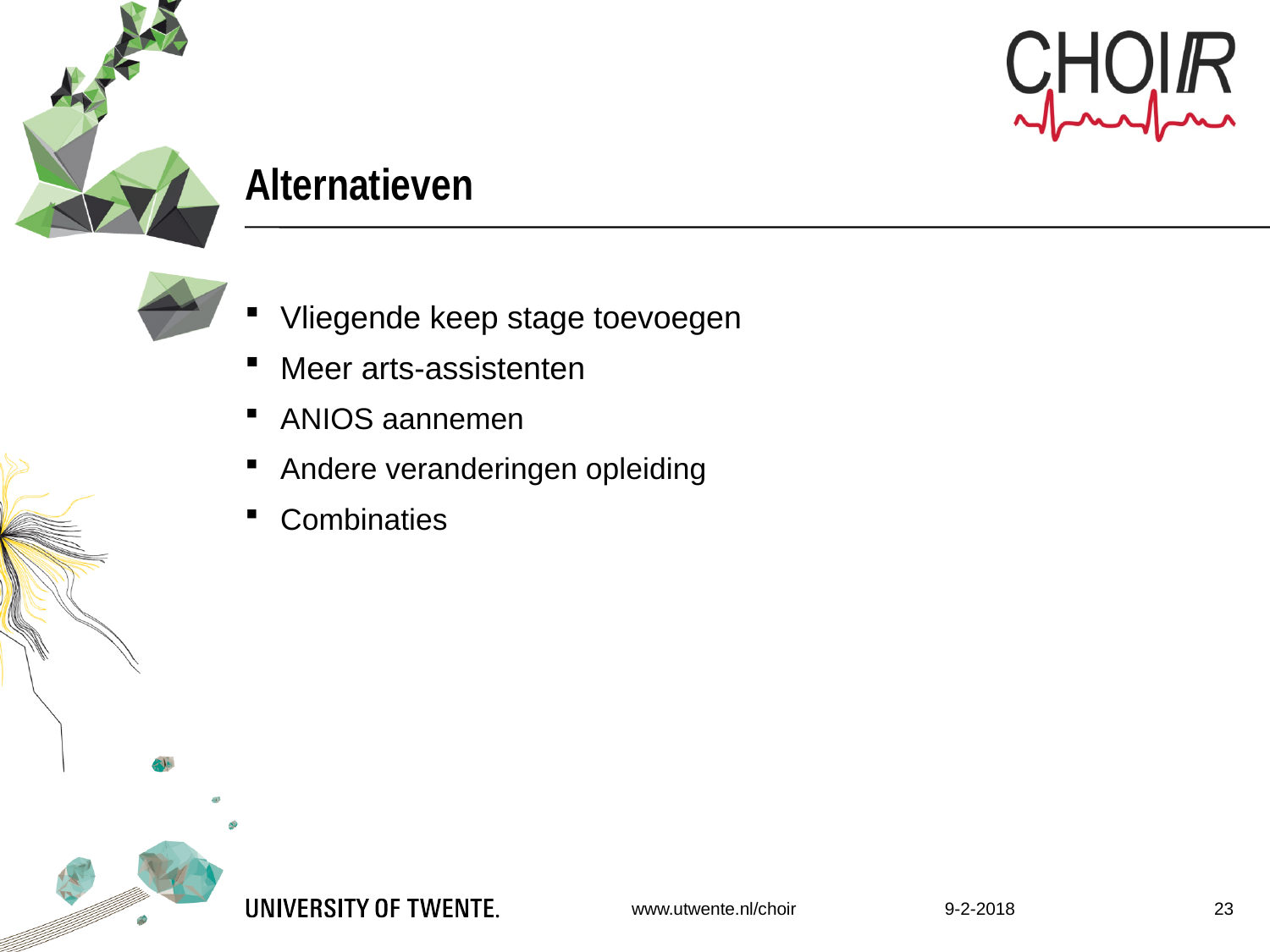

# Alternatieven
Vliegende keep stage toevoegen
Meer arts-assistenten
ANIOS aannemen
Andere veranderingen opleiding
Combinaties

www.utwente.nl/choir	9-2-2018	23